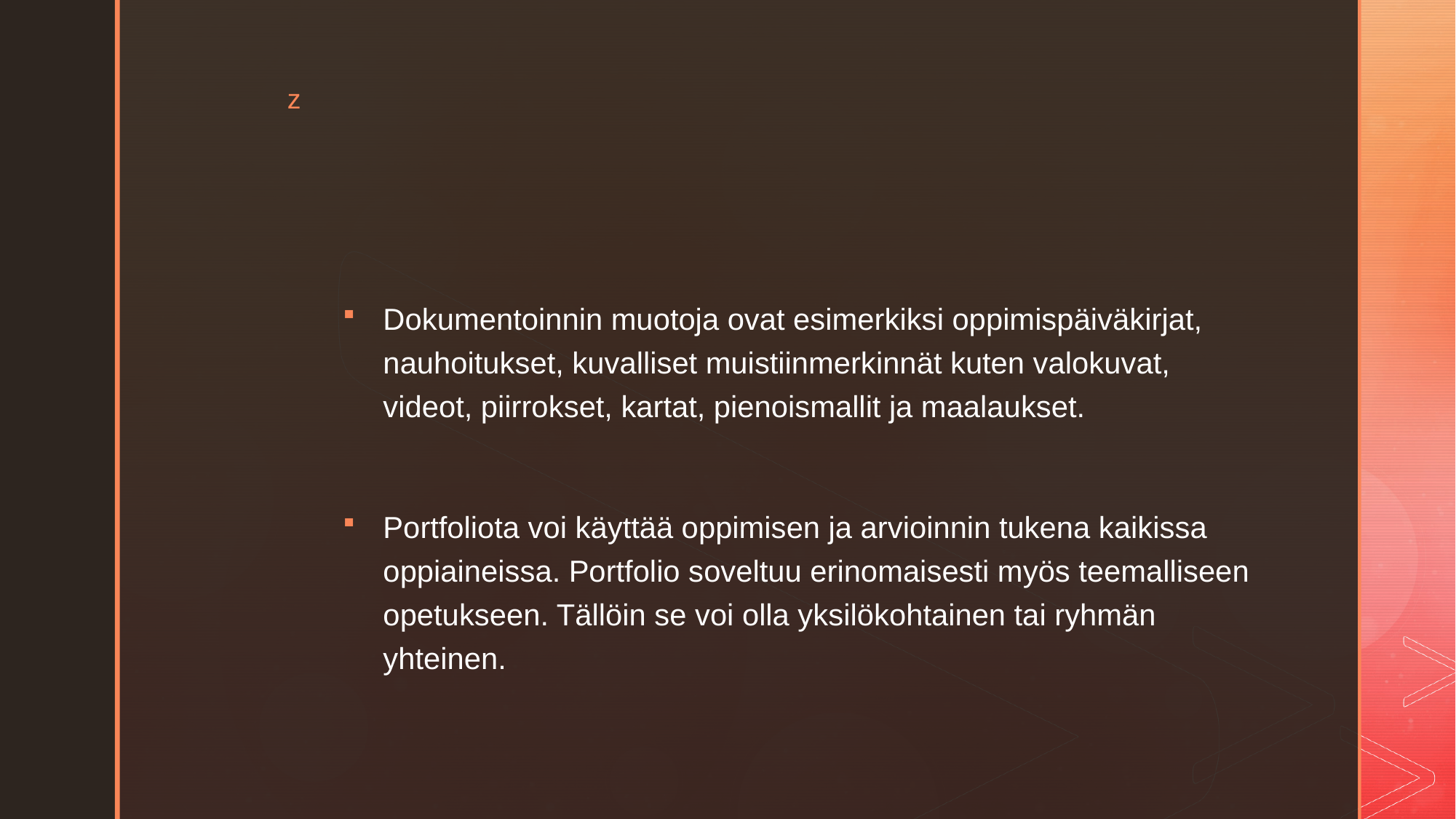

Dokumentoinnin muotoja ovat esimerkiksi oppimispäiväkirjat, nauhoitukset, kuvalliset muistiinmerkinnät kuten valokuvat, videot, piirrokset, kartat, pienoismallit ja maalaukset.

Portfoliota voi käyttää oppimisen ja arvioinnin tukena kaikissa oppiaineissa. Portfolio soveltuu erinomaisesti myös teemalliseen opetukseen. Tällöin se voi olla yksilökohtainen tai ryhmän yhteinen.